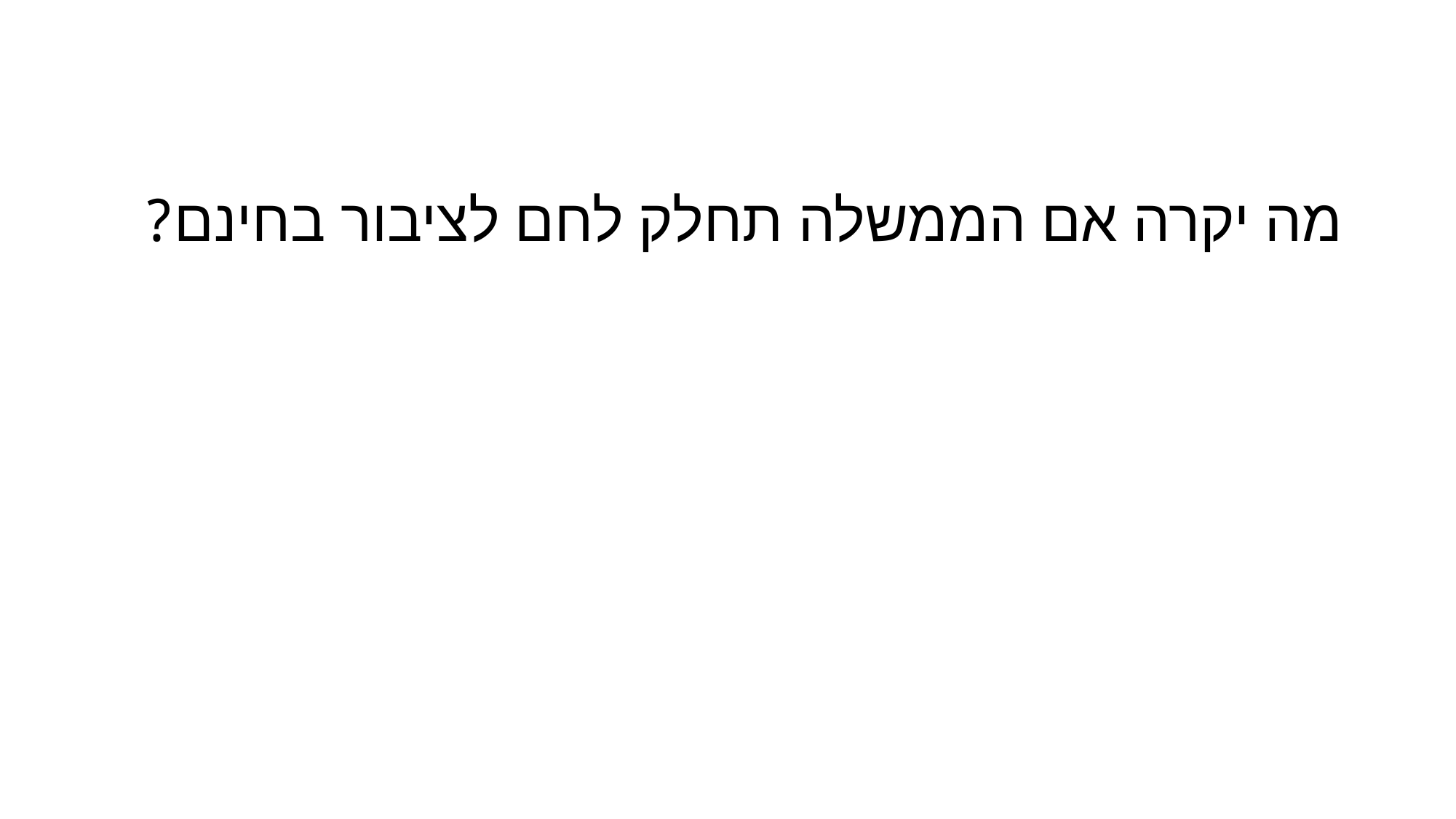

# מה יקרה אם הממשלה תחלק לחם לציבור בחינם?